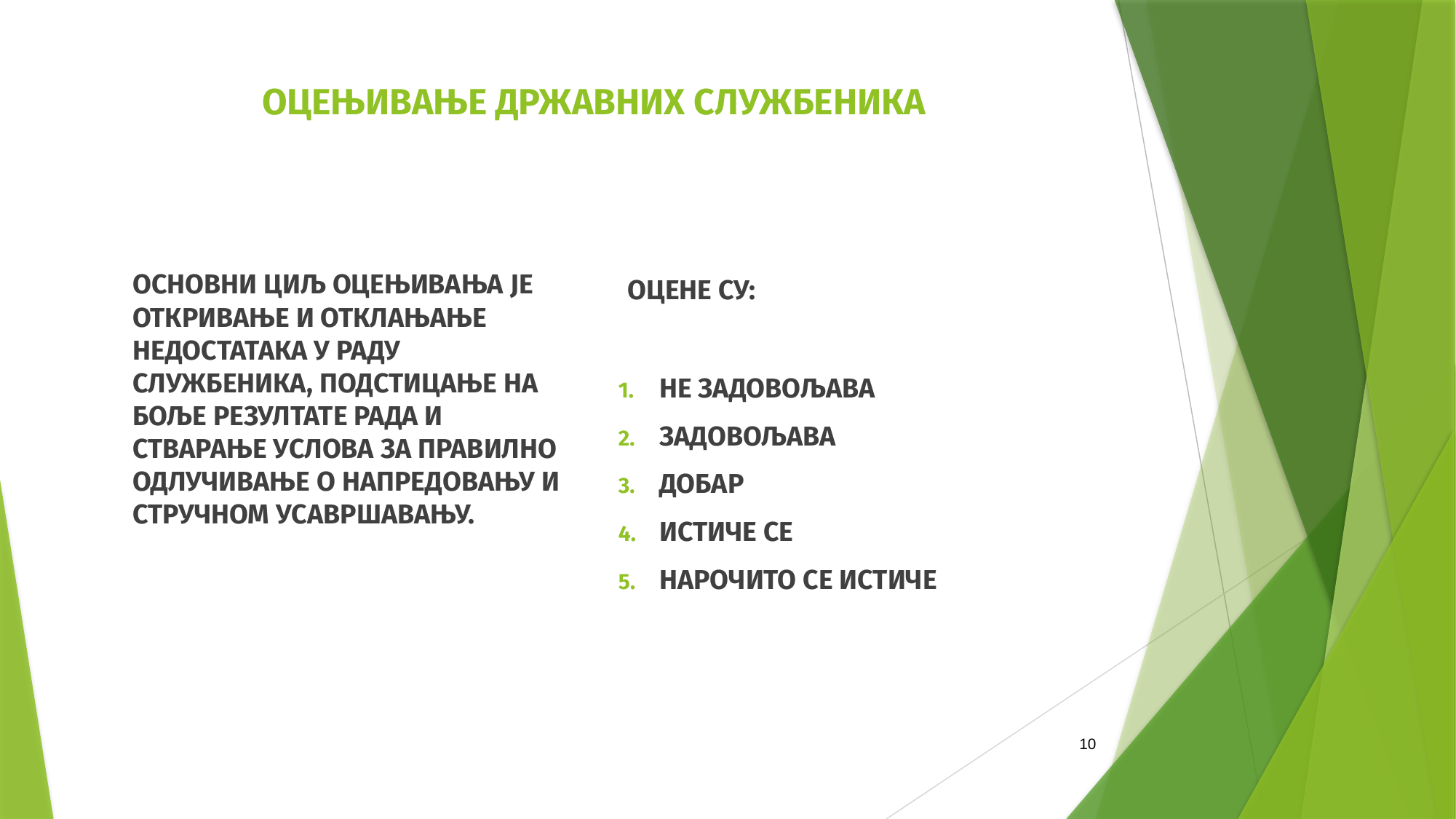

# ОЦЕЊИВАЊЕ ДРЖАВНИХ СЛУЖБЕНИКА
	ОСНОВНИ ЦИЉ ОЦЕЊИВАЊА ЈЕ ОТКРИВАЊЕ И ОТКЛАЊАЊЕ НЕДОСТАТАКА У РАДУ СЛУЖБЕНИКА, ПОДСТИЦАЊЕ НА БОЉЕ РЕЗУЛТАТЕ РАДА И СТВАРАЊЕ УСЛОВА ЗА ПРАВИЛНО ОДЛУЧИВАЊЕ О НАПРЕДОВАЊУ И СТРУЧНОМ УСАВРШАВАЊУ.
 ОЦЕНЕ СУ:

НЕ ЗАДОВОЉАВА
ЗАДОВОЉАВА
ДОБАР
ИСТИЧЕ СЕ
НАРОЧИТО СЕ ИСТИЧЕ
10